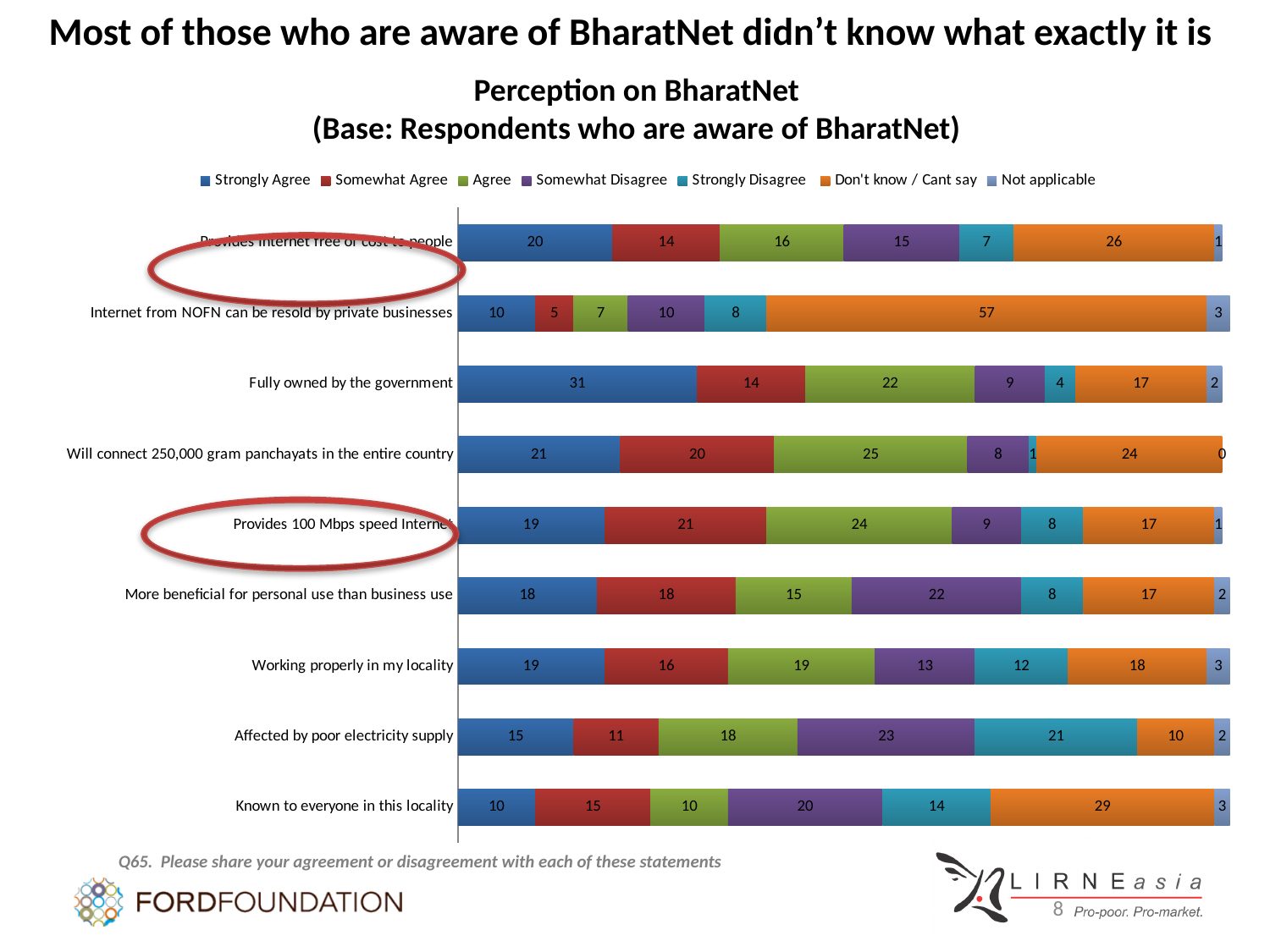

Most of those who are aware of BharatNet didn’t know what exactly it is
Perception on BharatNet
(Base: Respondents who are aware of BharatNet)

### Chart

| Category | Strongly Agree | Somewhat Agree | Agree | Somewhat Disagree | Strongly Disagree  | Don't know / Cant say | Not applicable |
|---|---|---|---|---|---|---|---|
| Known to everyone in this locality | 10.0 | 15.0 | 10.0 | 20.0 | 14.0 | 29.0 | 3.0 |
| Affected by poor electricity supply | 15.0 | 11.0 | 18.0 | 23.0 | 21.0 | 10.0 | 2.0 |
| Working properly in my locality | 19.0 | 16.0 | 19.0 | 13.0 | 12.0 | 18.0 | 3.0 |
| More beneficial for personal use than business use | 18.0 | 18.0 | 15.0 | 22.0 | 8.0 | 17.0 | 2.0 |
| Provides 100 Mbps speed Internet | 19.0 | 21.0 | 24.0 | 9.0 | 8.0 | 17.0 | 1.0 |
| Will connect 250,000 gram panchayats in the entire country | 21.0 | 20.0 | 25.0 | 8.0 | 1.0 | 24.0 | 0.0 |
| Fully owned by the government | 31.0 | 14.0 | 22.0 | 9.0 | 4.0 | 17.0 | 2.0 |
| Internet from NOFN can be resold by private businesses | 10.0 | 5.0 | 7.0 | 10.0 | 8.0 | 57.0 | 3.0 |
| Provides Internet free of cost to people | 20.0 | 14.0 | 16.0 | 15.0 | 7.0 | 26.0 | 1.0 |

Q65.  Please share your agreement or disagreement with each of these statements
8